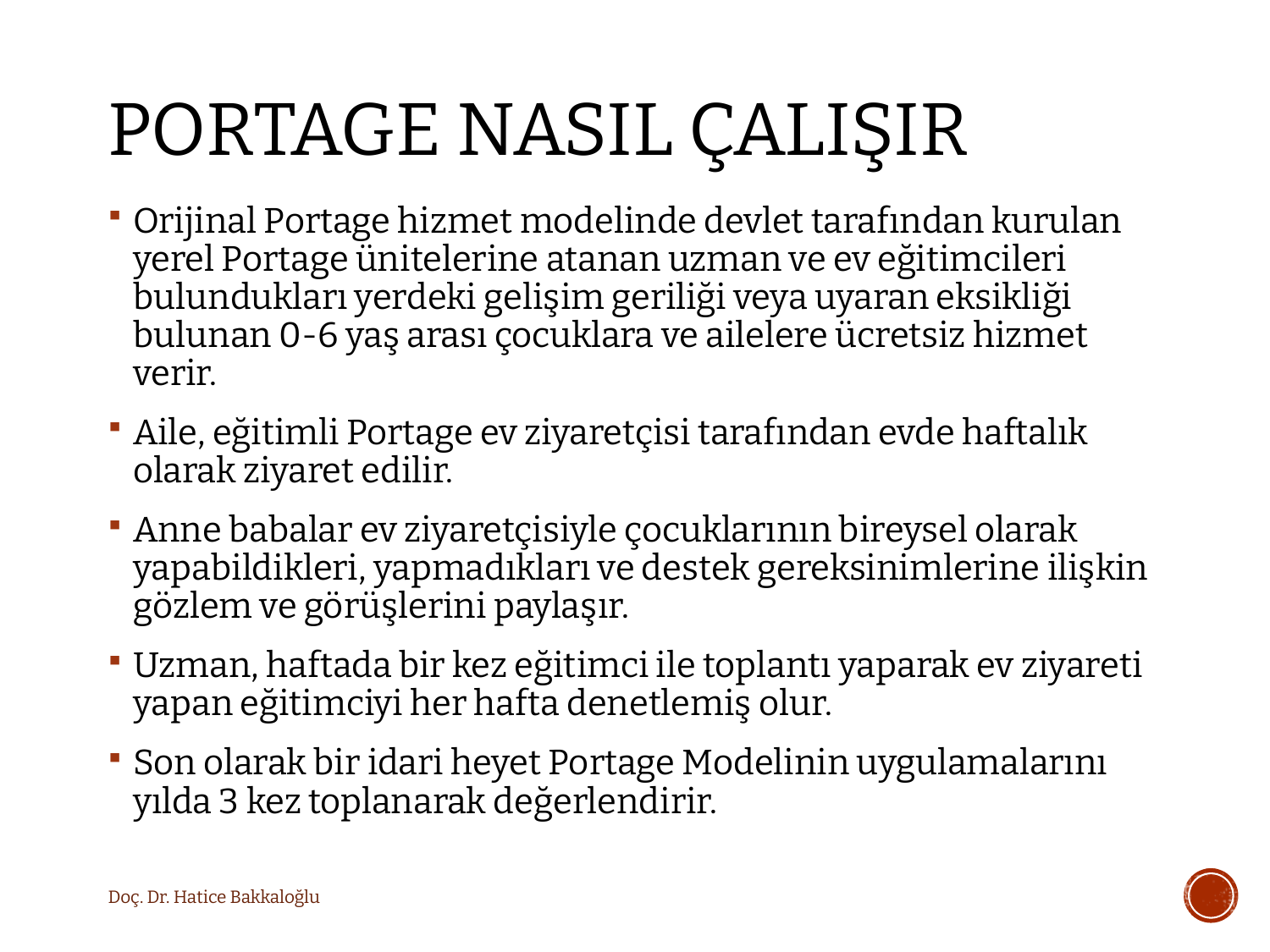

# Portage nasıl çalışır
Orijinal Portage hizmet modelinde devlet tarafından kurulan yerel Portage ünitelerine atanan uzman ve ev eğitimcileri bulundukları yerdeki gelişim geriliği veya uyaran eksikliği bulunan 0-6 yaş arası çocuklara ve ailelere ücretsiz hizmet verir.
Aile, eğitimli Portage ev ziyaretçisi tarafından evde haftalık olarak ziyaret edilir.
Anne babalar ev ziyaretçisiyle çocuklarının bireysel olarak yapabildikleri, yapmadıkları ve destek gereksinimlerine ilişkin gözlem ve görüşlerini paylaşır.
Uzman, haftada bir kez eğitimci ile toplantı yaparak ev ziyareti yapan eğitimciyi her hafta denetlemiş olur.
Son olarak bir idari heyet Portage Modelinin uygulamalarını yılda 3 kez toplanarak değerlendirir.
Doç. Dr. Hatice Bakkaloğlu